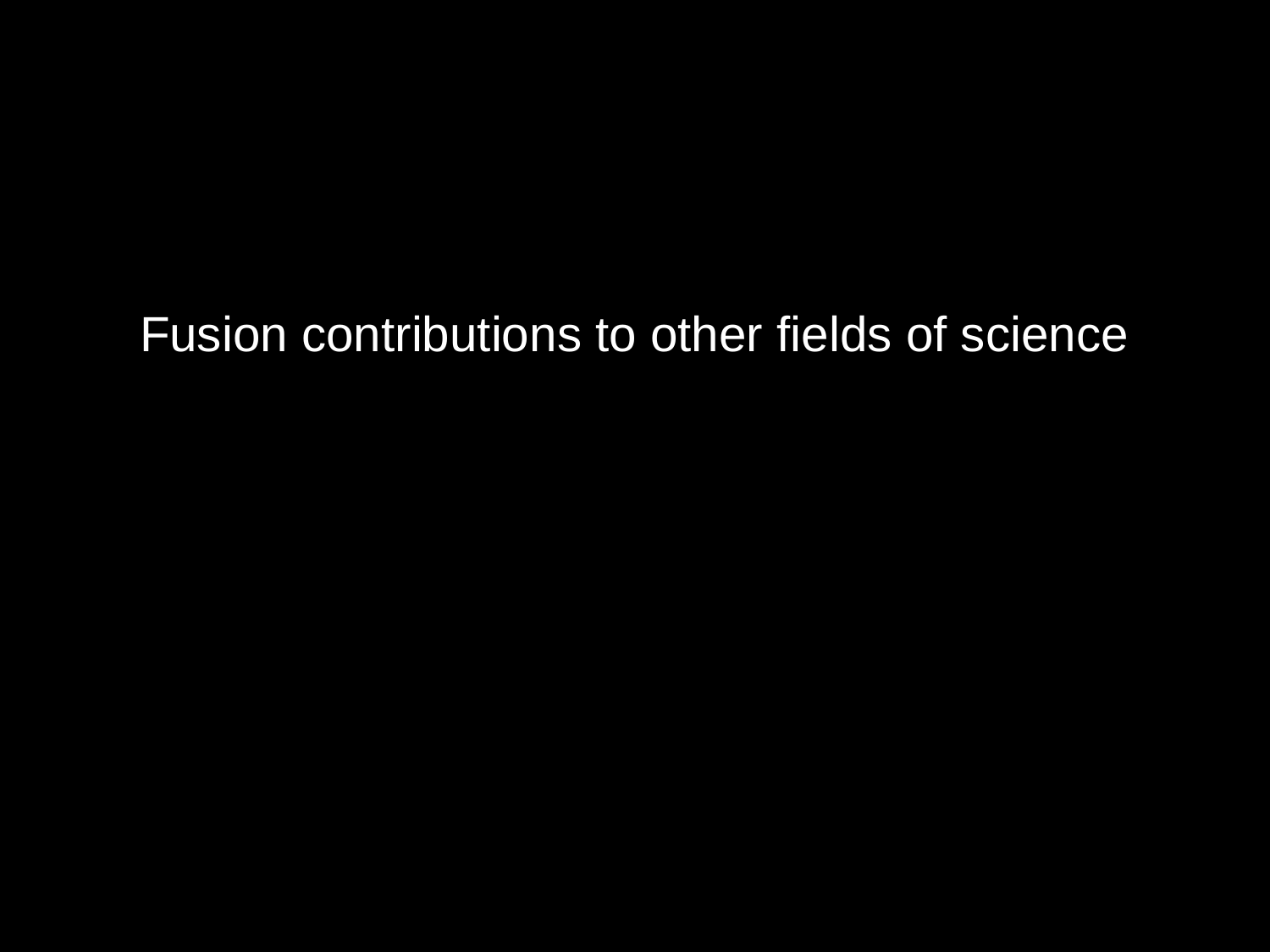

Fusion contributions to other fields of science